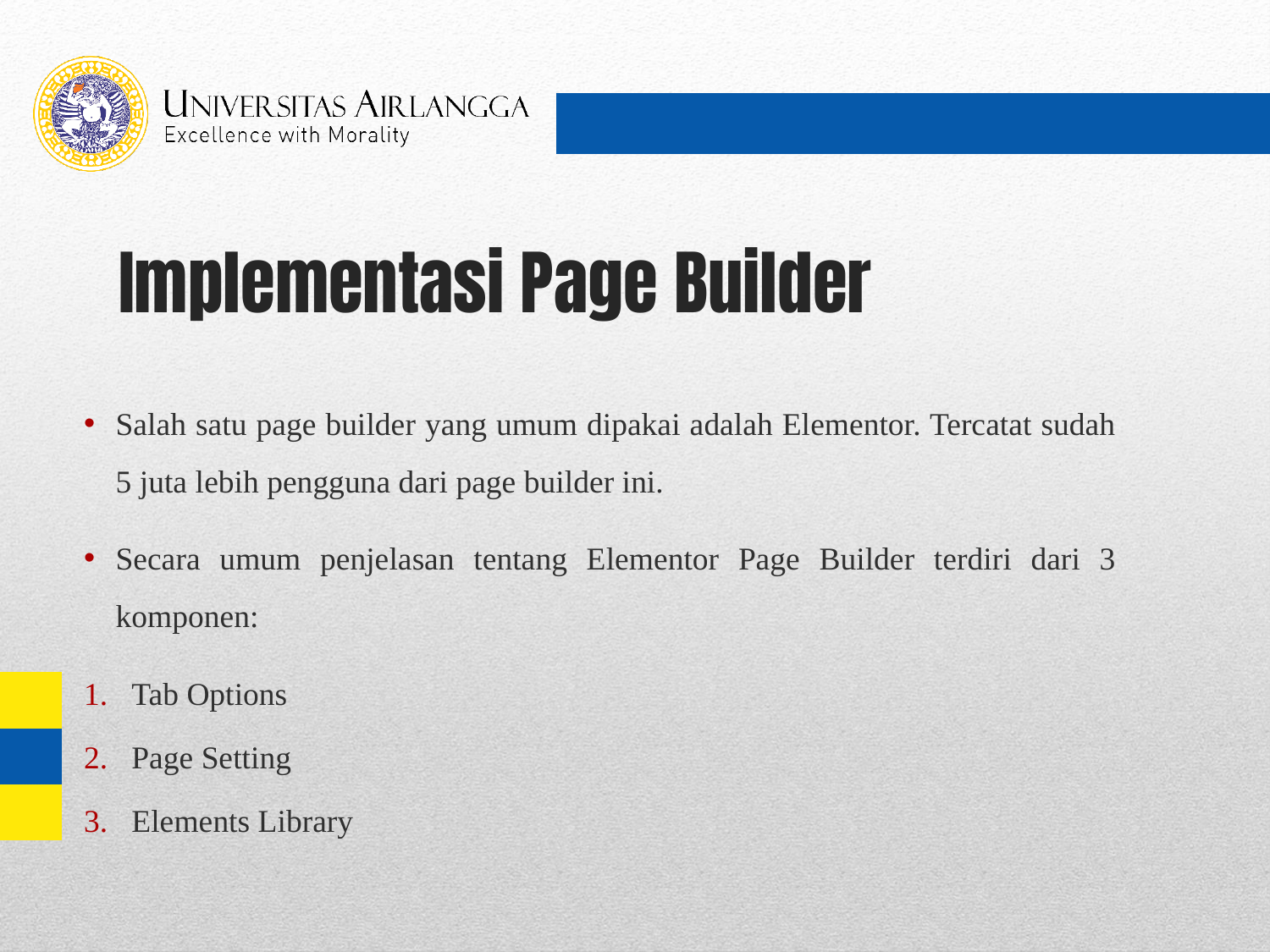

# Implementasi Page Builder
Salah satu page builder yang umum dipakai adalah Elementor. Tercatat sudah 5 juta lebih pengguna dari page builder ini.
Secara umum penjelasan tentang Elementor Page Builder terdiri dari 3 komponen:
Tab Options
Page Setting
Elements Library